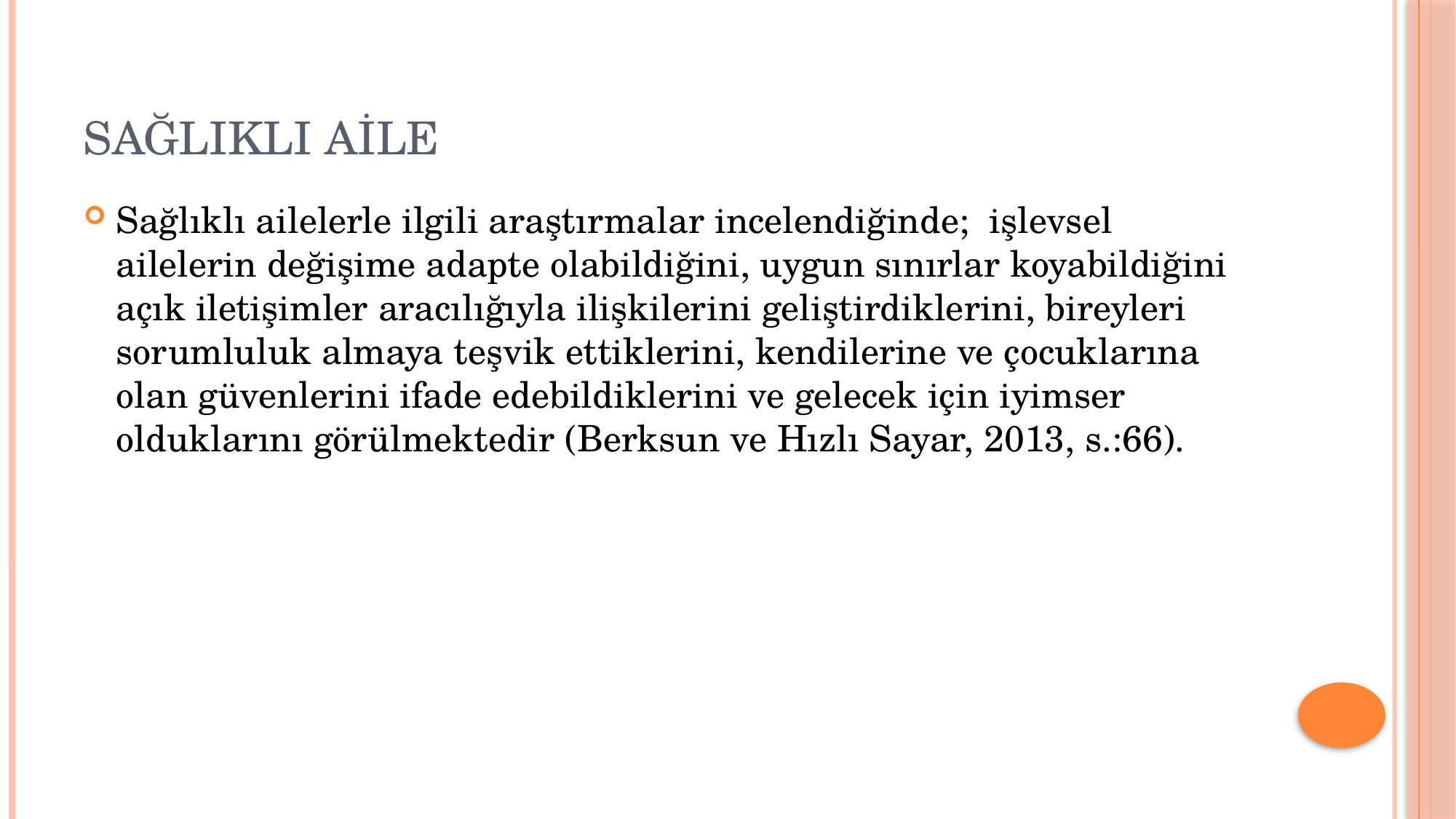

# Sağlıklı Aile
Sağlıklı ailelerle ilgili araştırmalar incelendiğinde;  işlevsel ailelerin değişime adapte olabildiğini, uygun sınırlar koyabildiğini açık iletişimler aracılığıyla ilişkilerini geliştirdiklerini, bireyleri sorumluluk almaya teşvik ettiklerini, kendilerine ve çocuklarına olan güvenlerini ifade edebildiklerini ve gelecek için iyimser olduklarını görülmektedir (Berksun ve Hızlı Sayar, 2013, s.:66).